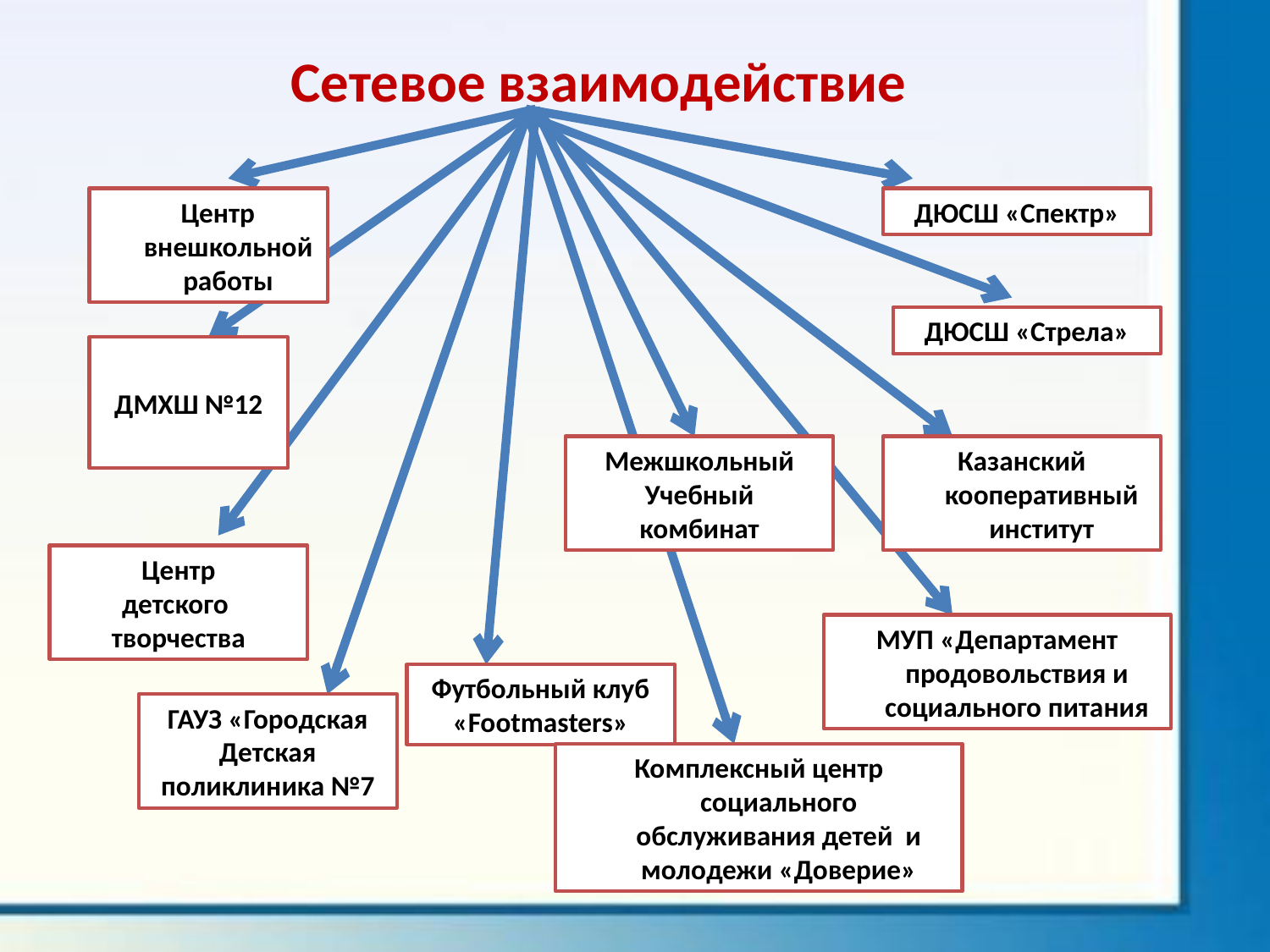

Сетевое взаимодействие
   Центр внешкольной работы
ДЮСШ «Спектр»
ДЮСШ «Стрела»

  ДМХШ №12

Межшкольный
Учебный
комбинат
Казанский кооперативный институт
Центр
детского
творчества
МУП «Департамент продовольствия и социального питания
Футбольный клуб
«Footmasters»
ГАУЗ «Городская
Детская
поликлиника №7
Комплексный центр социального обслуживания детей  и молодежи «Доверие»